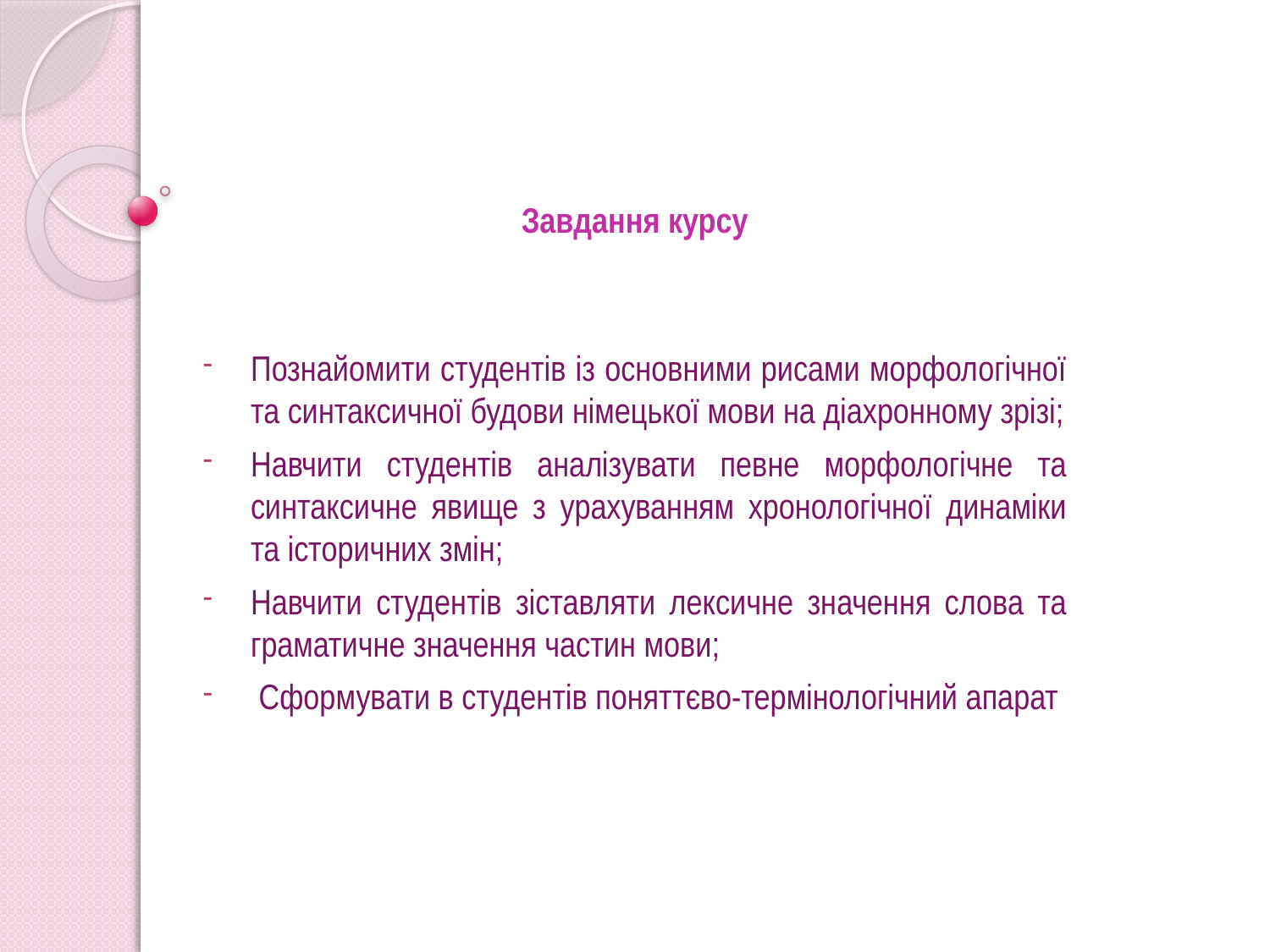

# Завдання курсу
Познайомити студентів із основними рисами морфологічної та синтаксичної будови німецької мови на діахронному зрізі;
Навчити студентів аналізувати певне морфологічне та синтаксичне явище з урахуванням хронологічної динаміки та історичних змін;
Навчити студентів зіставляти лексичне значення слова та граматичне значення частин мови;
 Сформувати в студентів поняттєво-термінологічний апарат